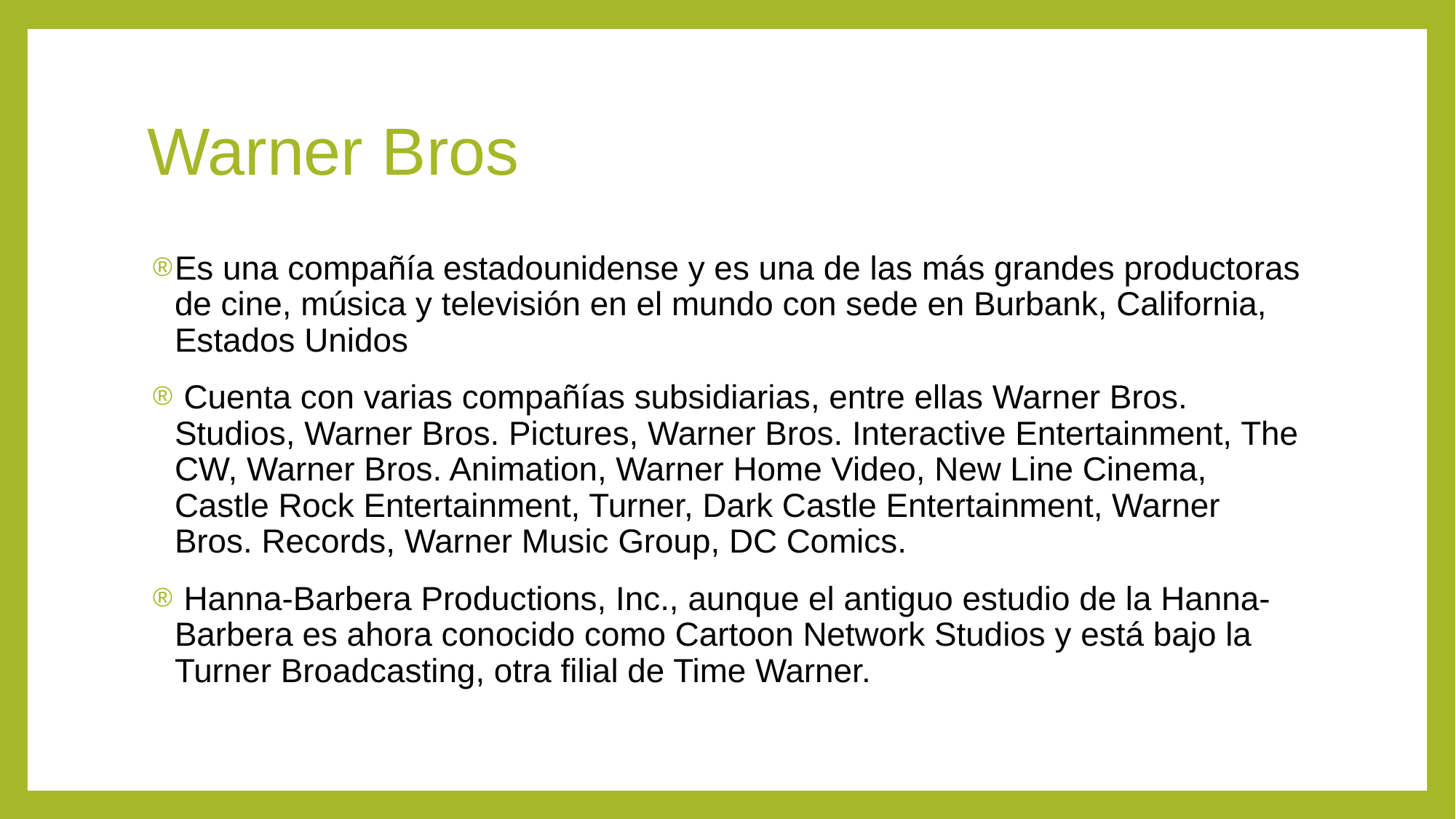

# Warner Bros
Es una compañía estadounidense y es una de las más grandes productoras de cine, música y televisión en el mundo con sede en Burbank, California, Estados Unidos
 Cuenta con varias compañías subsidiarias, entre ellas Warner Bros. Studios, Warner Bros. Pictures, Warner Bros. Interactive Entertainment, The CW, Warner Bros. Animation, Warner Home Video, New Line Cinema, Castle Rock Entertainment, Turner, Dark Castle Entertainment, Warner Bros. Records, Warner Music Group, DC Comics.
 Hanna-Barbera Productions, Inc., aunque el antiguo estudio de la Hanna-Barbera es ahora conocido como Cartoon Network Studios y está bajo la Turner Broadcasting, otra filial de Time Warner.